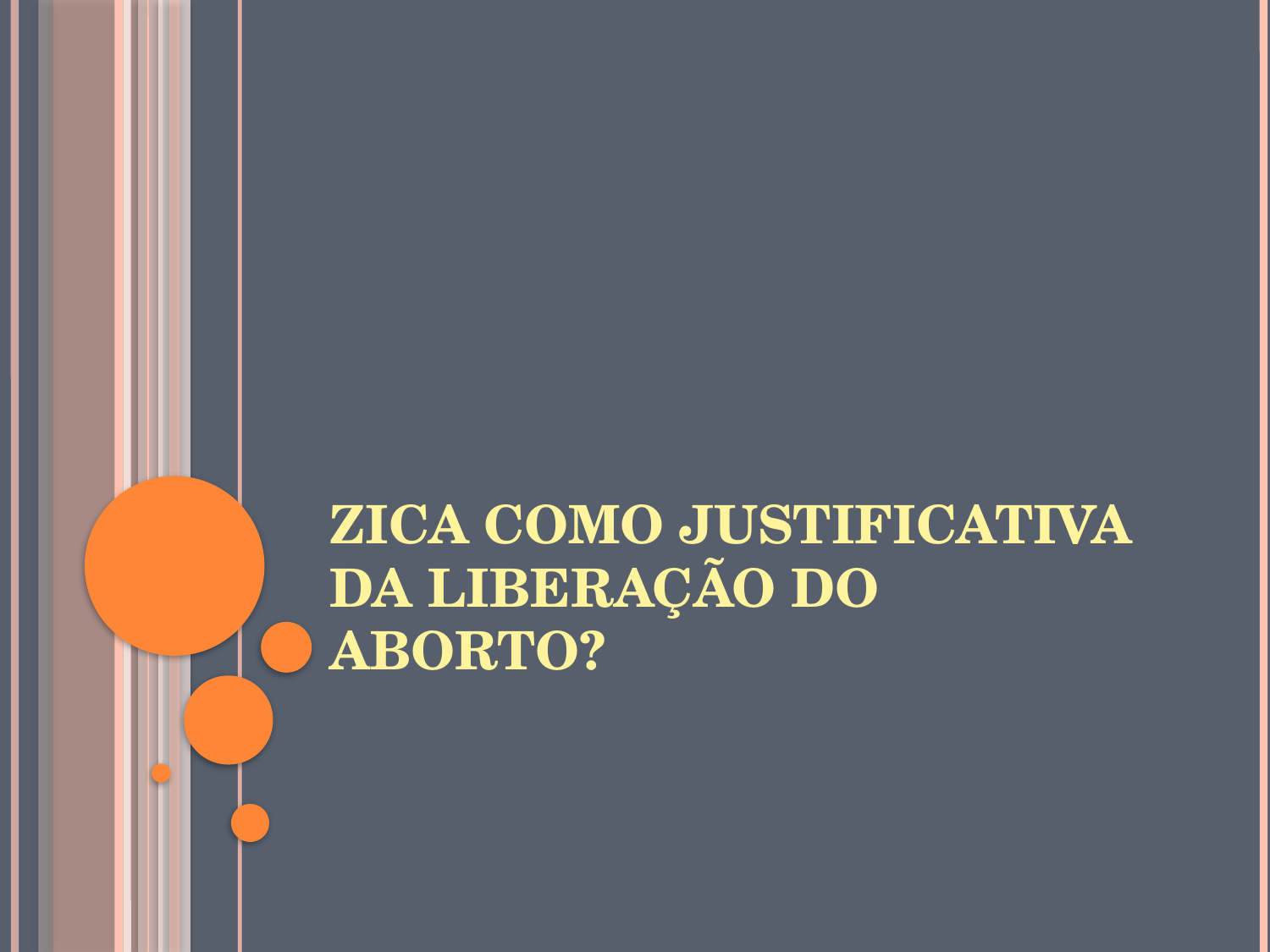

# zica como justificativa da liberação do aborto?